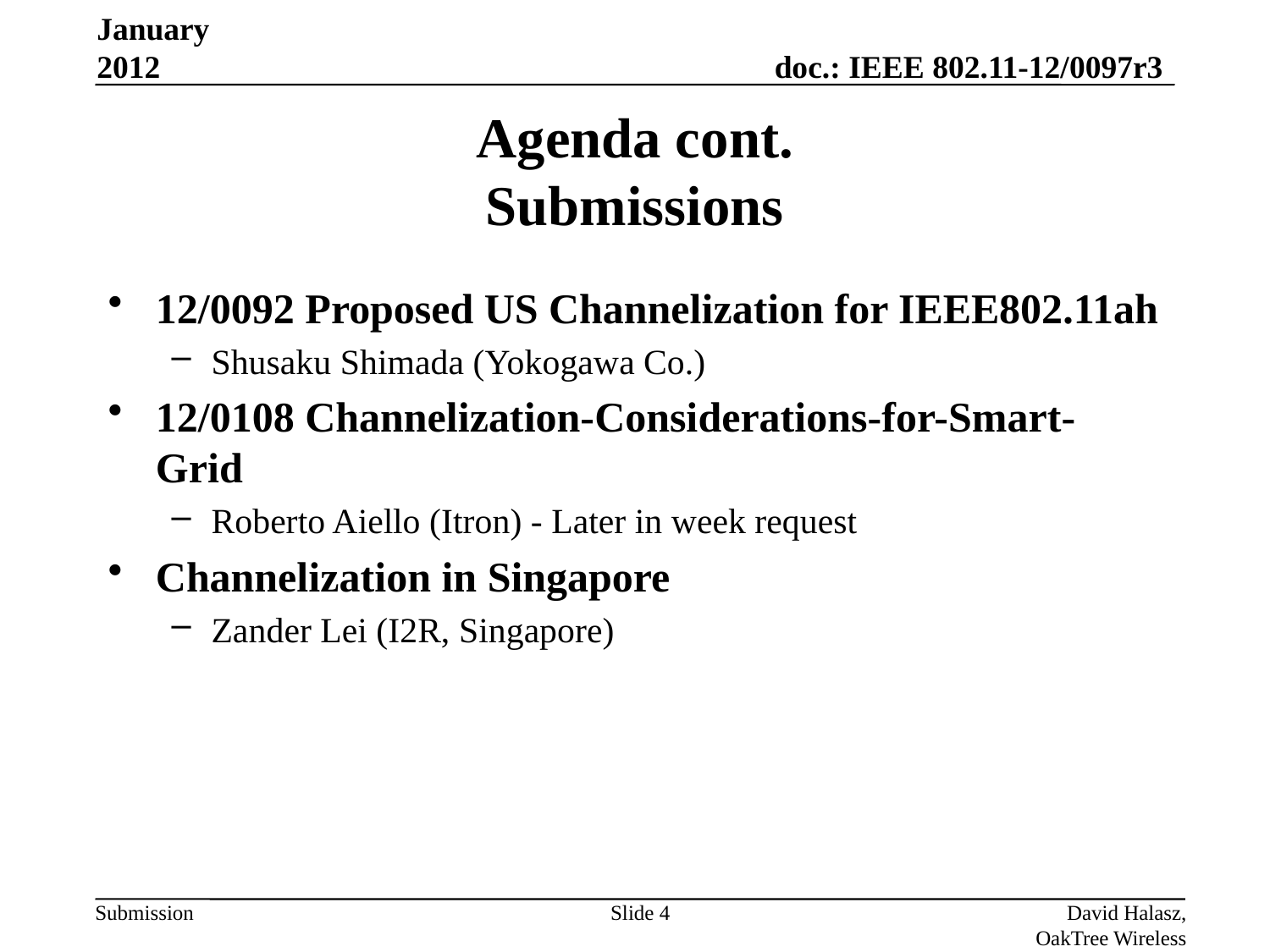

January 2012
# Agenda cont. Submissions
12/0092 Proposed US Channelization for IEEE802.11ah
Shusaku Shimada (Yokogawa Co.)
12/0108 Channelization-Considerations-for-Smart-Grid
Roberto Aiello (Itron) - Later in week request
Channelization in Singapore
Zander Lei (I2R, Singapore)
Slide 4
David Halasz, OakTree Wireless